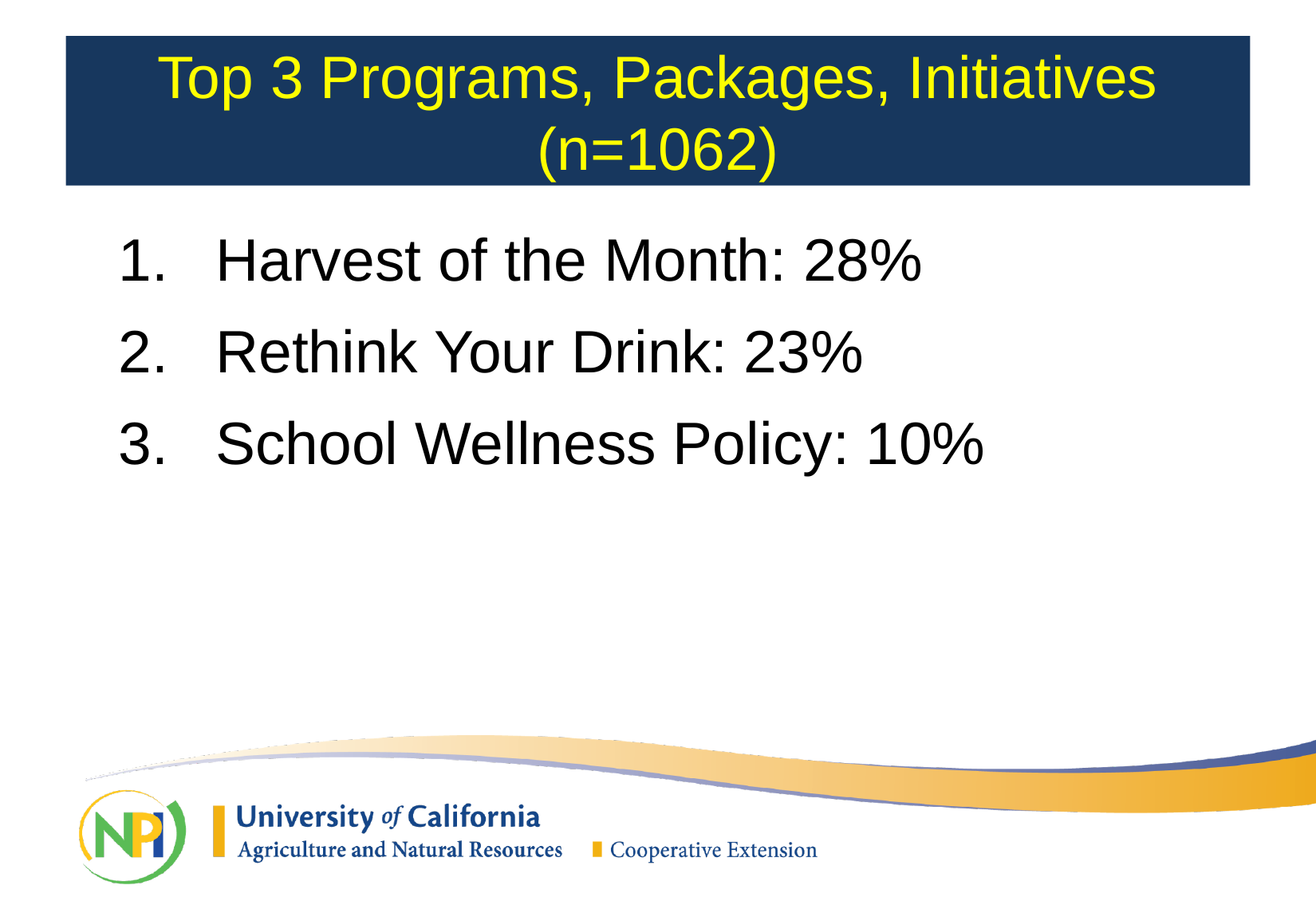

# Top 3 Programs, Packages, Initiatives (n=1062)
Harvest of the Month: 28%
Rethink Your Drink: 23%
School Wellness Policy: 10%